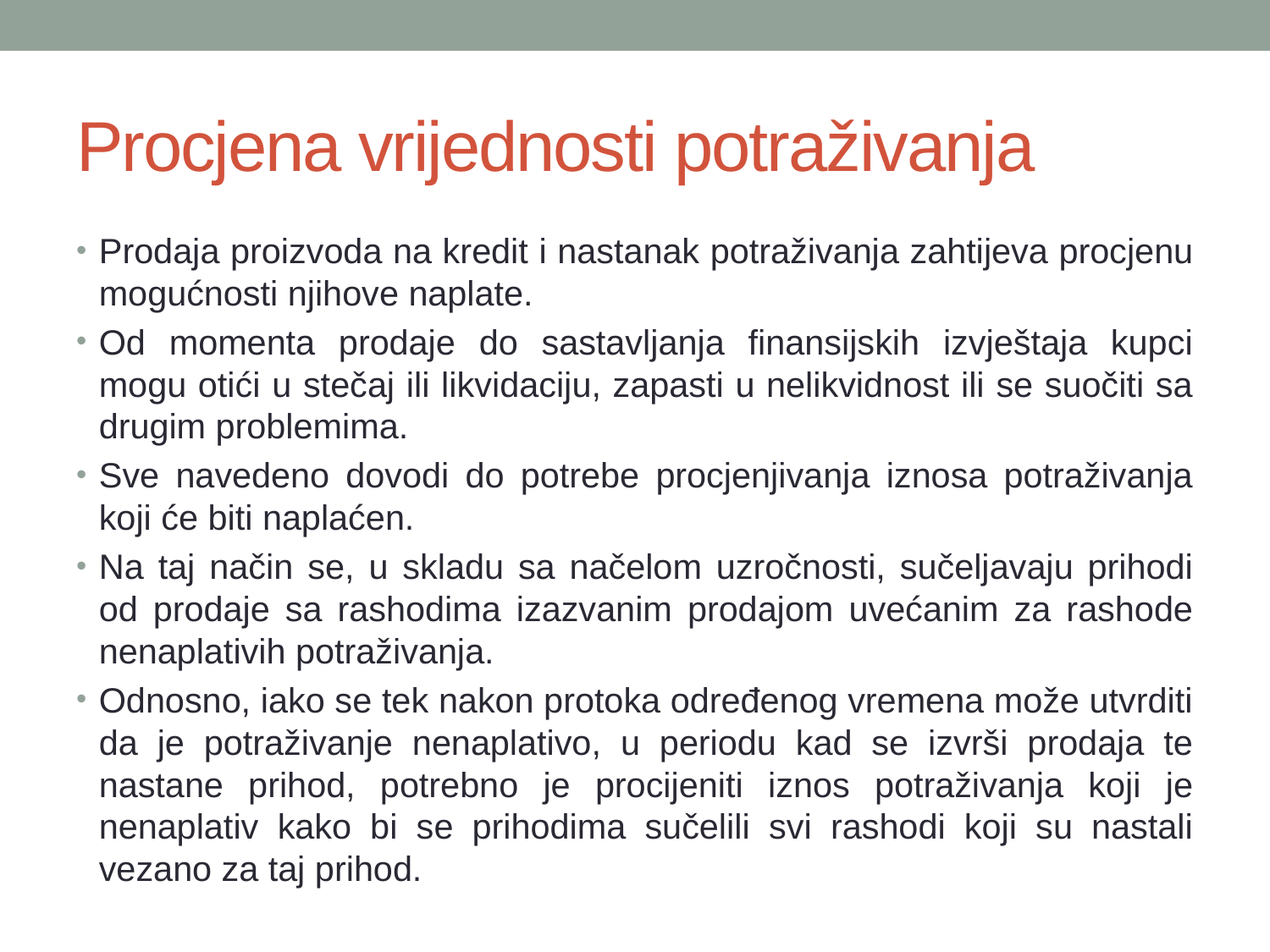

# Procjena vrijednosti potraživanja
Prodaja proizvoda na kredit i nastanak potraživanja zahtijeva procjenu mogućnosti njihove naplate.
Od momenta prodaje do sastavljanja finansijskih izvještaja kupci mogu otići u stečaj ili likvidaciju, zapasti u nelikvidnost ili se suočiti sa drugim problemima.
Sve navedeno dovodi do potrebe procjenjivanja iznosa potraživanja koji će biti naplaćen.
Na taj način se, u skladu sa načelom uzročnosti, sučeljavaju prihodi od prodaje sa rashodima izazvanim prodajom uvećanim za rashode nenaplativih potraživanja.
Odnosno, iako se tek nakon protoka određenog vremena može utvrditi da je potraživanje nenaplativo, u periodu kad se izvrši prodaja te nastane prihod, potrebno je procijeniti iznos potraživanja koji je nenaplativ kako bi se prihodima sučelili svi rashodi koji su nastali vezano za taj prihod.